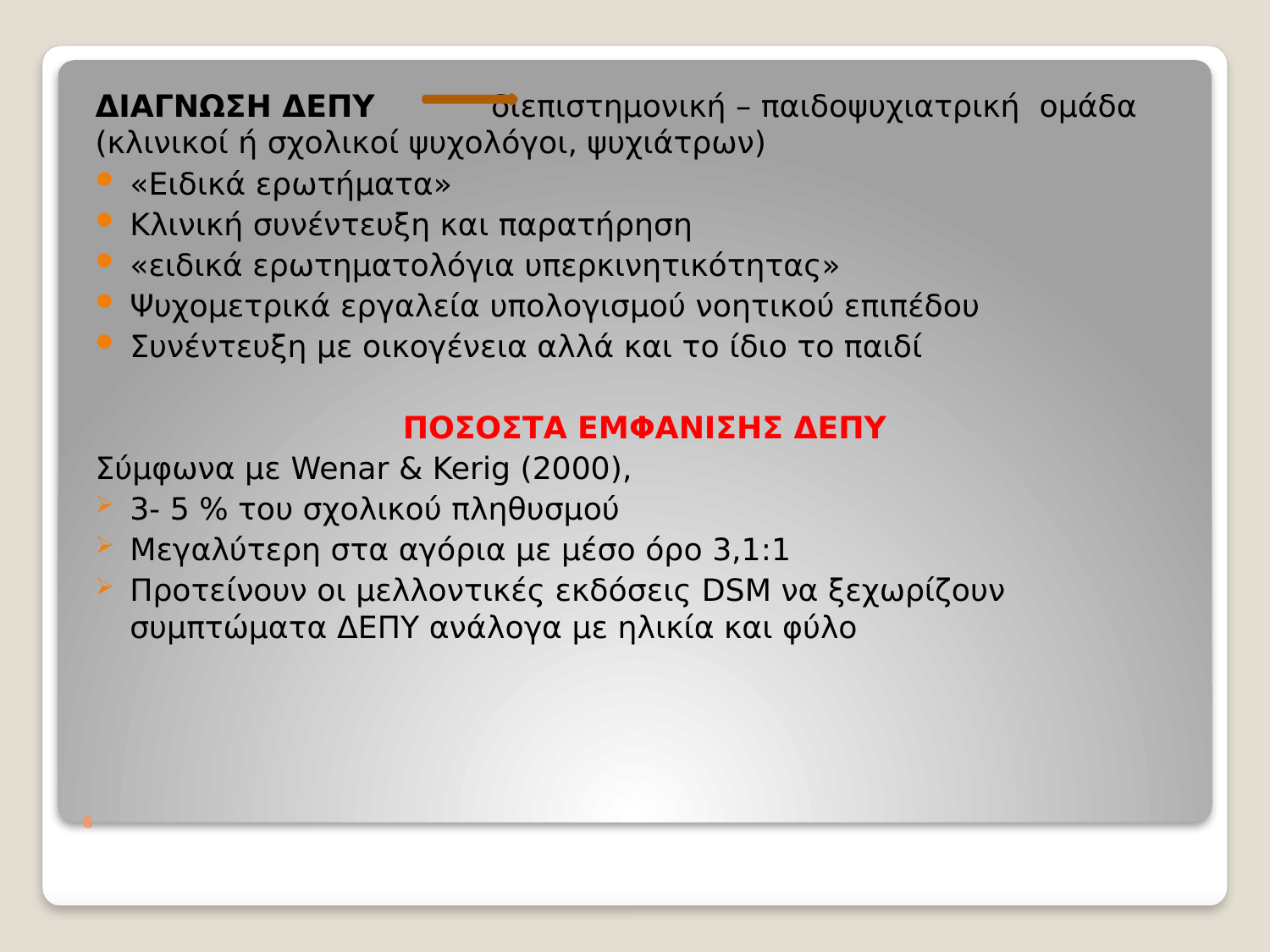

ΔΙΑΓΝΩΣΗ ΔΕΠΥ           διεπιστημονική – παιδοψυχιατρική  ομάδα (κλινικοί ή σχολικοί ψυχολόγοι, ψυχιάτρων)
«Ειδικά ερωτήματα»
Κλινική συνέντευξη και παρατήρηση
«ειδικά ερωτηματολόγια υπερκινητικότητας»
Ψυχομετρικά εργαλεία υπολογισμού νοητικού επιπέδου
Συνέντευξη με οικογένεια αλλά και το ίδιο το παιδί

ΠΟΣΟΣΤΑ ΕΜΦΑΝΙΣΗΣ ΔΕΠΥ
Σύμφωνα με Wenar & Kerig (2000),
3- 5 % του σχολικού πληθυσμού
Μεγαλύτερη στα αγόρια με μέσο όρο 3,1:1
Προτείνουν οι μελλοντικές εκδόσεις DSM να ξεχωρίζουν συμπτώματα ΔΕΠΥ ανάλογα με ηλικία και φύλο

# 6